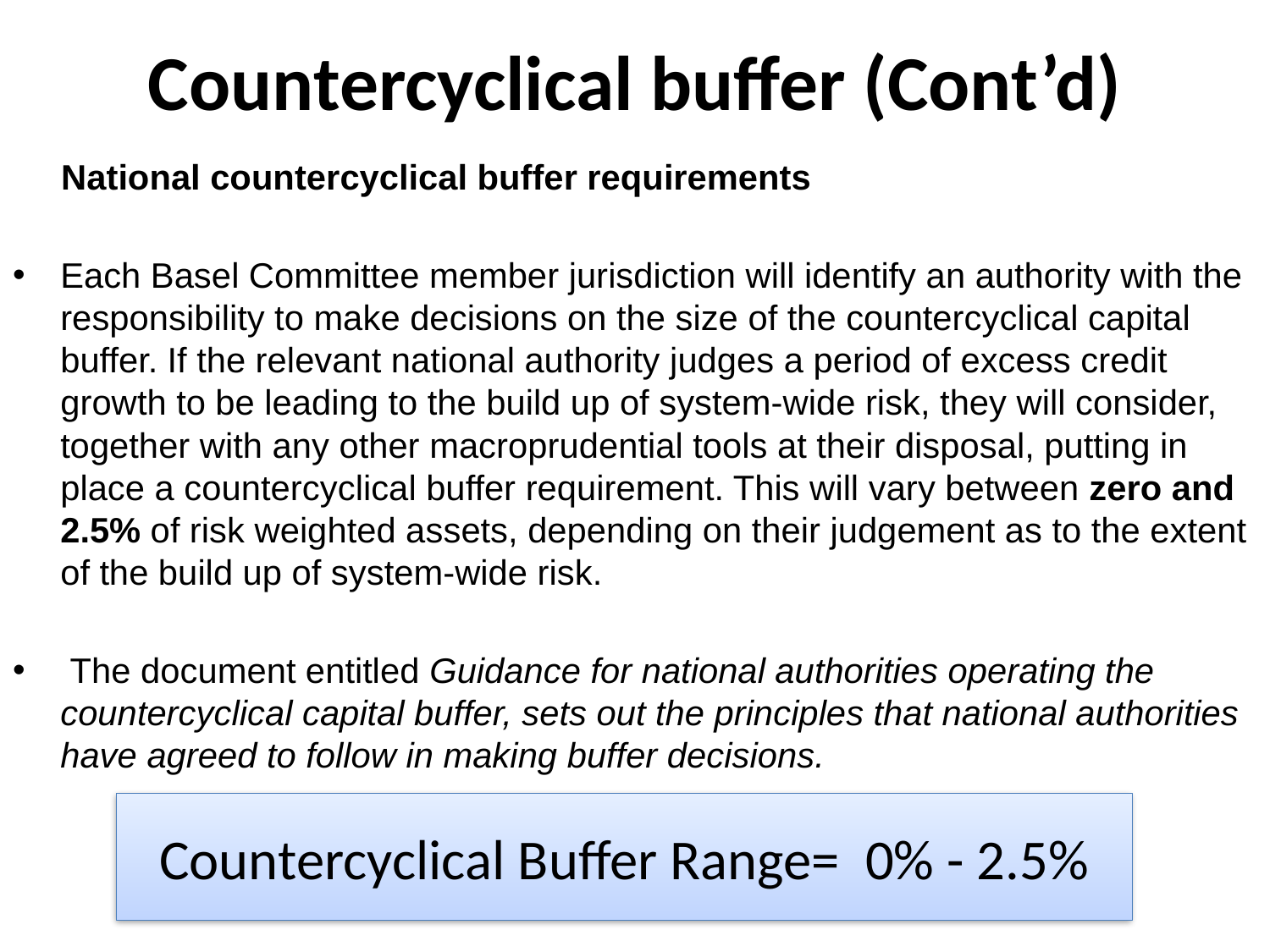

# Countercyclical buffer (Cont’d)
      National countercyclical buffer requirements

Each Basel Committee member jurisdiction will identify an authority with the responsibility to make decisions on the size of the countercyclical capital buffer. If the relevant national authority judges a period of excess credit growth to be leading to the build up of system-wide risk, they will consider, together with any other macroprudential tools at their disposal, putting in place a countercyclical buffer requirement. This will vary between zero and 2.5% of risk weighted assets, depending on their judgement as to the extent of the build up of system-wide risk.

 The document entitled Guidance for national authorities operating the countercyclical capital buffer, sets out the principles that national authorities have agreed to follow in making buffer decisions.
Countercyclical Buffer Range=  0% - 2.5%